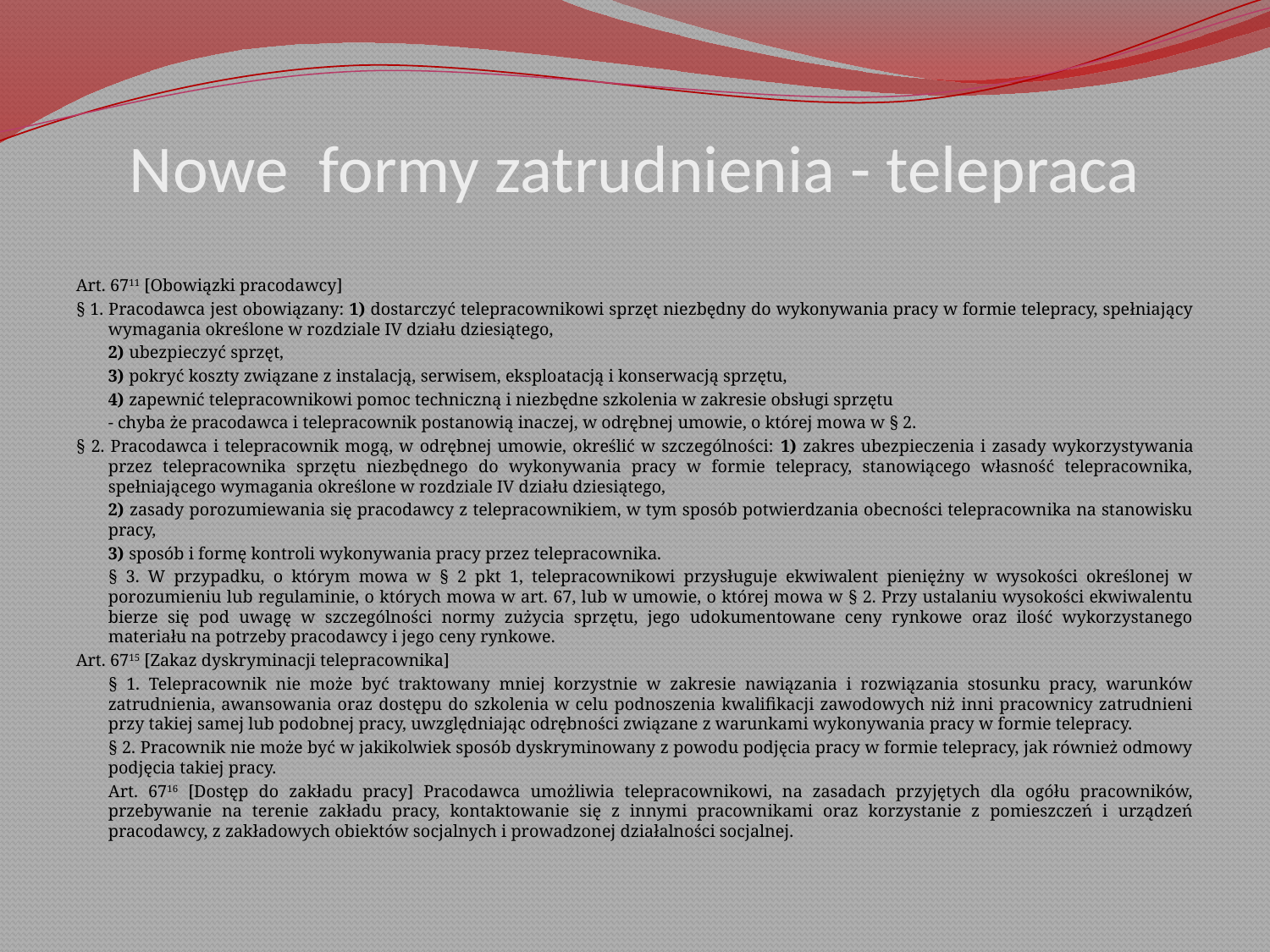

# Nowe  formy zatrudnienia - telepraca
Art. 6711 [Obowiązki pracodawcy]
§ 1. Pracodawca jest obowiązany: 1) dostarczyć telepracownikowi sprzęt niezbędny do wykonywania pracy w formie telepracy, spełniający wymagania określone w rozdziale IV działu dziesiątego,
	2) ubezpieczyć sprzęt,
	3) pokryć koszty związane z instalacją, serwisem, eksploatacją i konserwacją sprzętu,
 	4) zapewnić telepracownikowi pomoc techniczną i niezbędne szkolenia w zakresie obsługi sprzętu
	- chyba że pracodawca i telepracownik postanowią inaczej, w odrębnej umowie, o której mowa w § 2.
§ 2. Pracodawca i telepracownik mogą, w odrębnej umowie, określić w szczególności: 1) zakres ubezpieczenia i zasady wykorzystywania przez telepracownika sprzętu niezbędnego do wykonywania pracy w formie telepracy, stanowiącego własność telepracownika, spełniającego wymagania określone w rozdziale IV działu dziesiątego,
	2) zasady porozumiewania się pracodawcy z telepracownikiem, w tym sposób potwierdzania obecności telepracownika na stanowisku pracy,
	3) sposób i formę kontroli wykonywania pracy przez telepracownika.
	§ 3. W przypadku, o którym mowa w § 2 pkt 1, telepracownikowi przysługuje ekwiwalent pieniężny w wysokości określonej w porozumieniu lub regulaminie, o których mowa w art. 67, lub w umowie, o której mowa w § 2. Przy ustalaniu wysokości ekwiwalentu bierze się pod uwagę w szczególności normy zużycia sprzętu, jego udokumentowane ceny rynkowe oraz ilość wykorzystanego materiału na potrzeby pracodawcy i jego ceny rynkowe.
Art. 6715 [Zakaz dyskryminacji telepracownika]
	§ 1. Telepracownik nie może być traktowany mniej korzystnie w zakresie nawiązania i rozwiązania stosunku pracy, warunków zatrudnienia, awansowania oraz dostępu do szkolenia w celu podnoszenia kwalifikacji zawodowych niż inni pracownicy zatrudnieni przy takiej samej lub podobnej pracy, uwzględniając odrębności związane z warunkami wykonywania pracy w formie telepracy.
	§ 2. Pracownik nie może być w jakikolwiek sposób dyskryminowany z powodu podjęcia pracy w formie telepracy, jak również odmowy podjęcia takiej pracy.
	Art. 6716 [Dostęp do zakładu pracy] Pracodawca umożliwia telepracownikowi, na zasadach przyjętych dla ogółu pracowników, przebywanie na terenie zakładu pracy, kontaktowanie się z innymi pracownikami oraz korzystanie z pomieszczeń i urządzeń pracodawcy, z zakładowych obiektów socjalnych i prowadzonej działalności socjalnej.